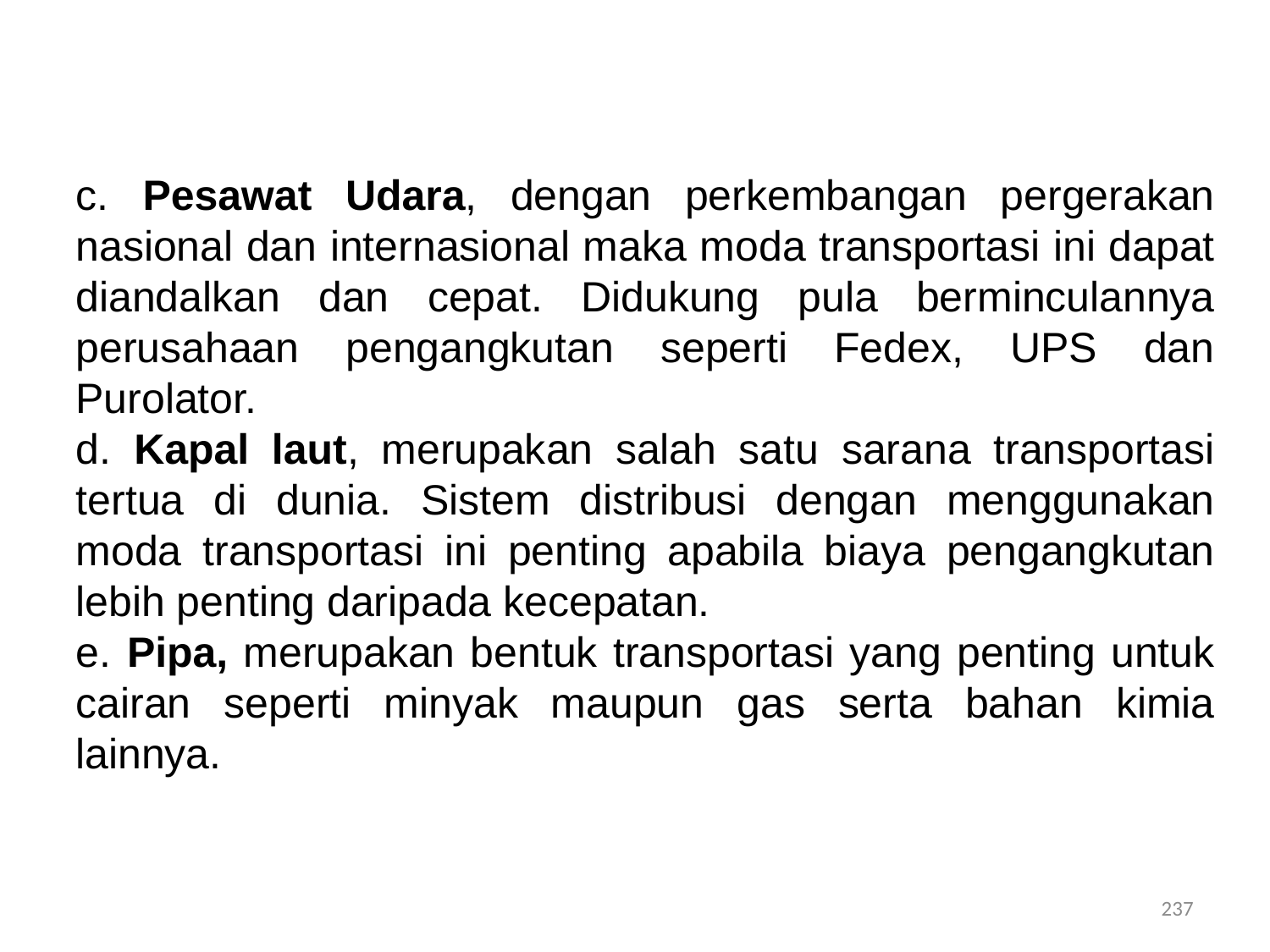

c. Pesawat Udara, dengan perkembangan pergerakan nasional dan internasional maka moda transportasi ini dapat diandalkan dan cepat. Didukung pula berminculannya perusahaan pengangkutan seperti Fedex, UPS dan Purolator.
d. Kapal laut, merupakan salah satu sarana transportasi tertua di dunia. Sistem distribusi dengan menggunakan moda transportasi ini penting apabila biaya pengangkutan lebih penting daripada kecepatan.
e. Pipa, merupakan bentuk transportasi yang penting untuk cairan seperti minyak maupun gas serta bahan kimia lainnya.
237